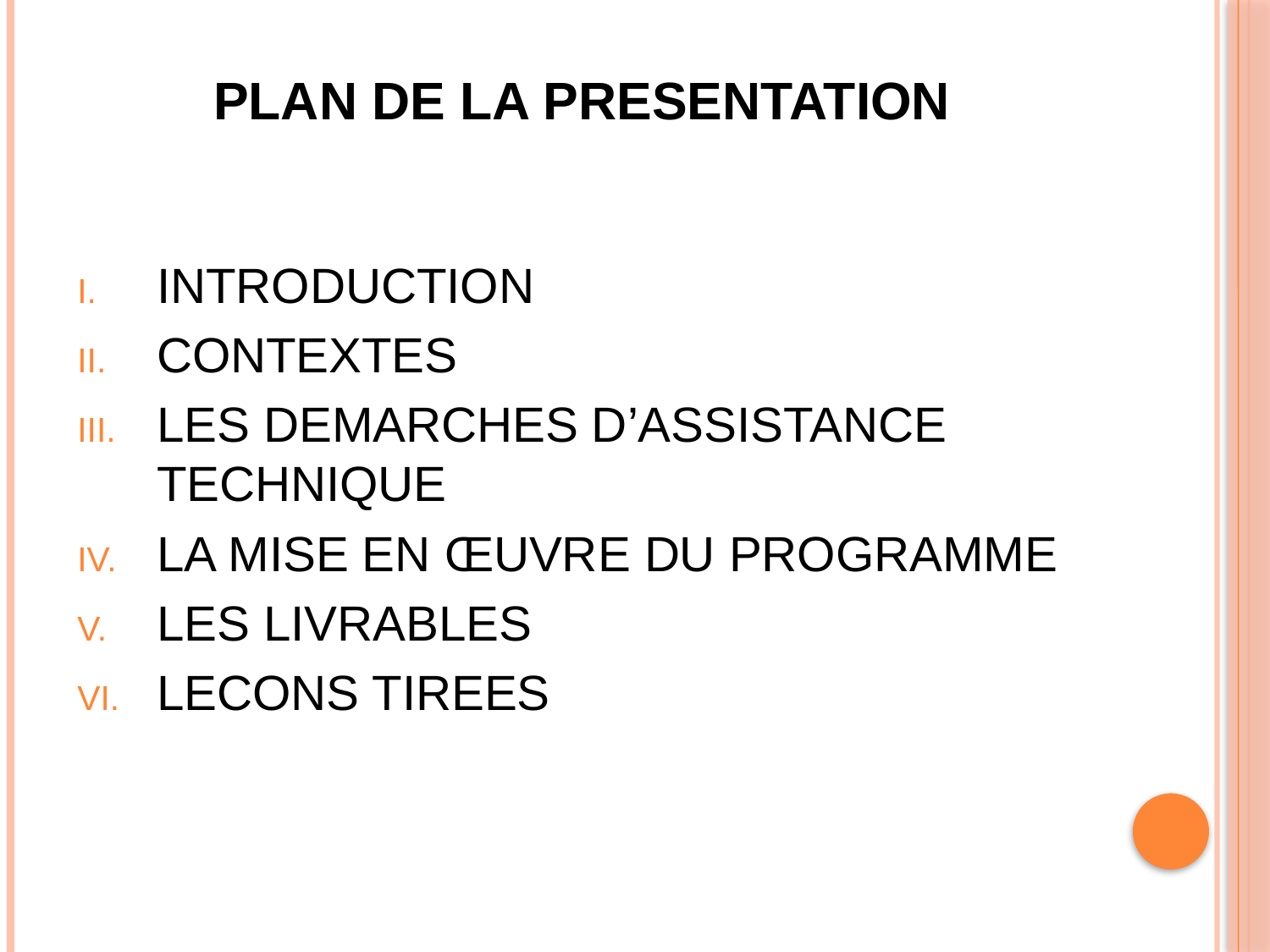

# Plan de la presentation

INTRODUCTION
CONTEXTES
LES DEMARCHES D’ASSISTANCE TECHNIQUE
LA MISE EN ŒUVRE DU PROGRAMME
LES LIVRABLES
LECONS TIREES